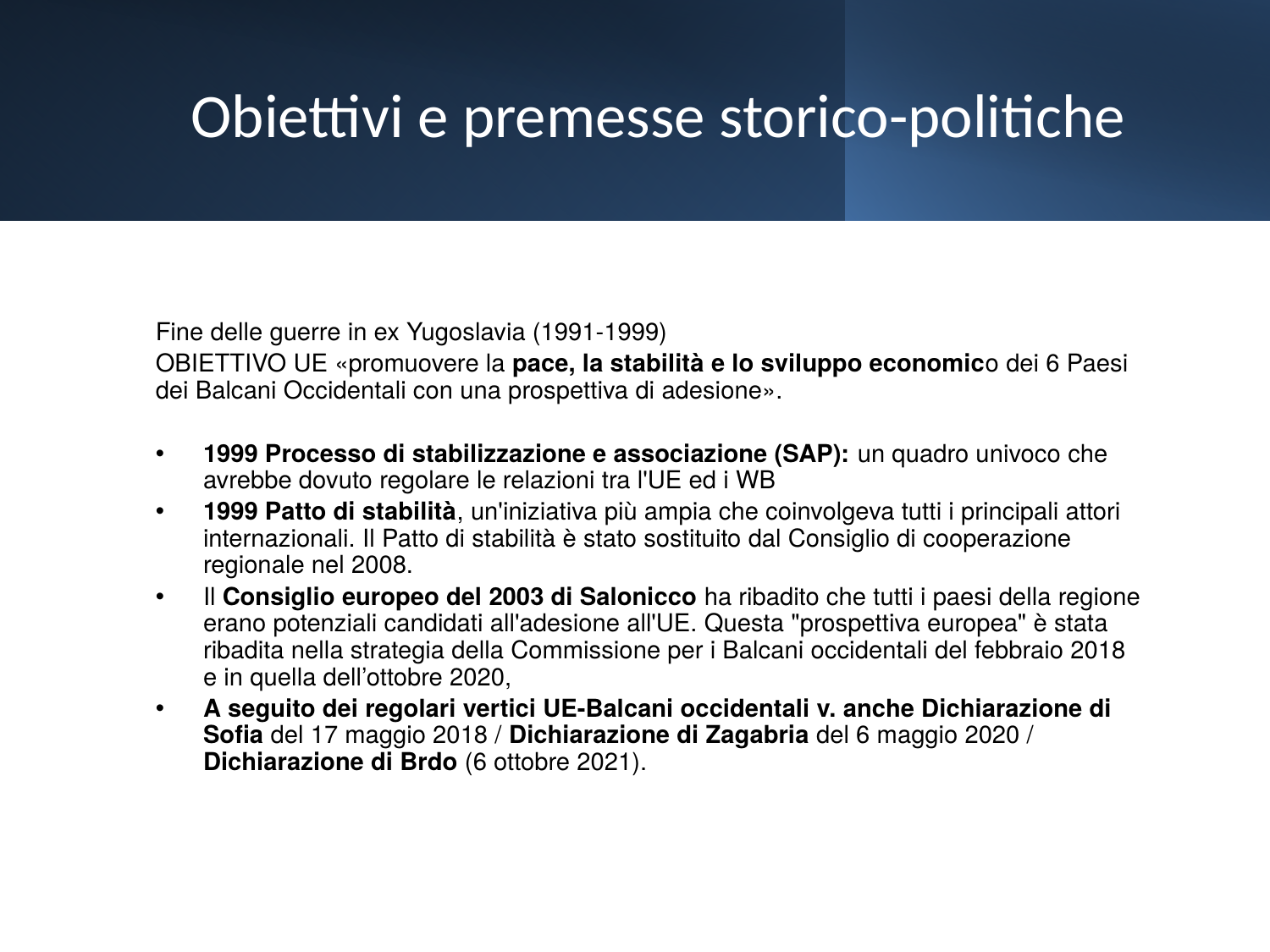

# Obiettivi e premesse storico-politiche
Fine delle guerre in ex Yugoslavia (1991-1999)
OBIETTIVO UE «promuovere la pace, la stabilità e lo sviluppo economico dei 6 Paesi dei Balcani Occidentali con una prospettiva di adesione».

1999 Processo di stabilizzazione e associazione (SAP): un quadro univoco che avrebbe dovuto regolare le relazioni tra l'UE ed i WB
1999 Patto di stabilità, un'iniziativa più ampia che coinvolgeva tutti i principali attori internazionali. Il Patto di stabilità è stato sostituito dal Consiglio di cooperazione regionale nel 2008.
Il Consiglio europeo del 2003 di Salonicco ha ribadito che tutti i paesi della regione erano potenziali candidati all'adesione all'UE. Questa "prospettiva europea" è stata ribadita nella strategia della Commissione per i Balcani occidentali del febbraio 2018 e in quella dell’ottobre 2020,
A seguito dei regolari vertici UE-Balcani occidentali v. anche Dichiarazione di Sofia del 17 maggio 2018 / Dichiarazione di Zagabria del 6 maggio 2020 / Dichiarazione di Brdo (6 ottobre 2021).